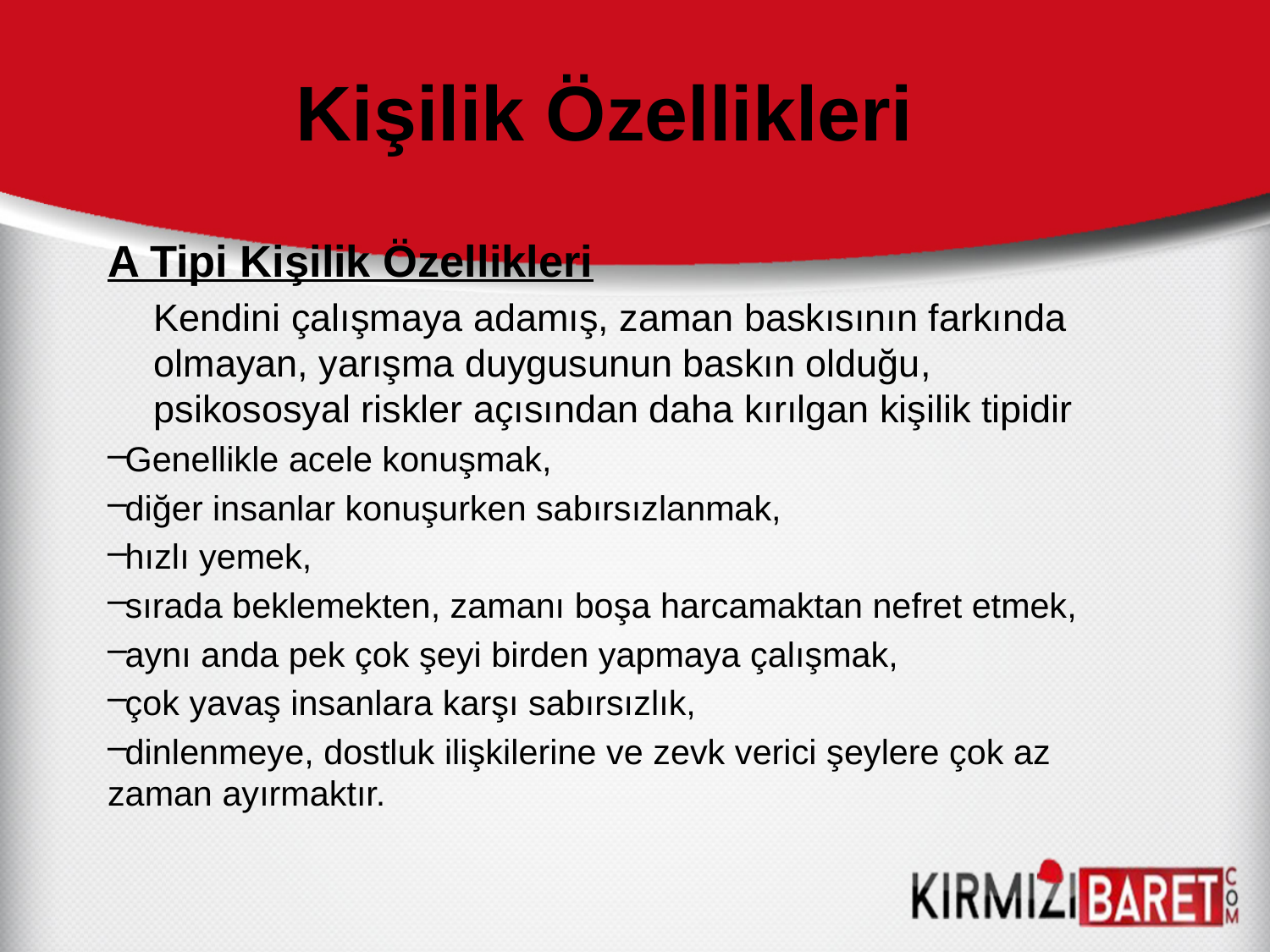

# Kişilik Özellikleri
A Tipi Kişilik Özellikleri
	Kendini çalışmaya adamış, zaman baskısının farkında olmayan, yarışma duygusunun baskın olduğu, psikososyal riskler açısından daha kırılgan kişilik tipidir
Genellikle acele konuşmak,
diğer insanlar konuşurken sabırsızlanmak,
hızlı yemek,
sırada beklemekten, zamanı boşa harcamaktan nefret etmek,
aynı anda pek çok şeyi birden yapmaya çalışmak,
çok yavaş insanlara karşı sabırsızlık,
dinlenmeye, dostluk ilişkilerine ve zevk verici şeylere çok az zaman ayırmaktır.